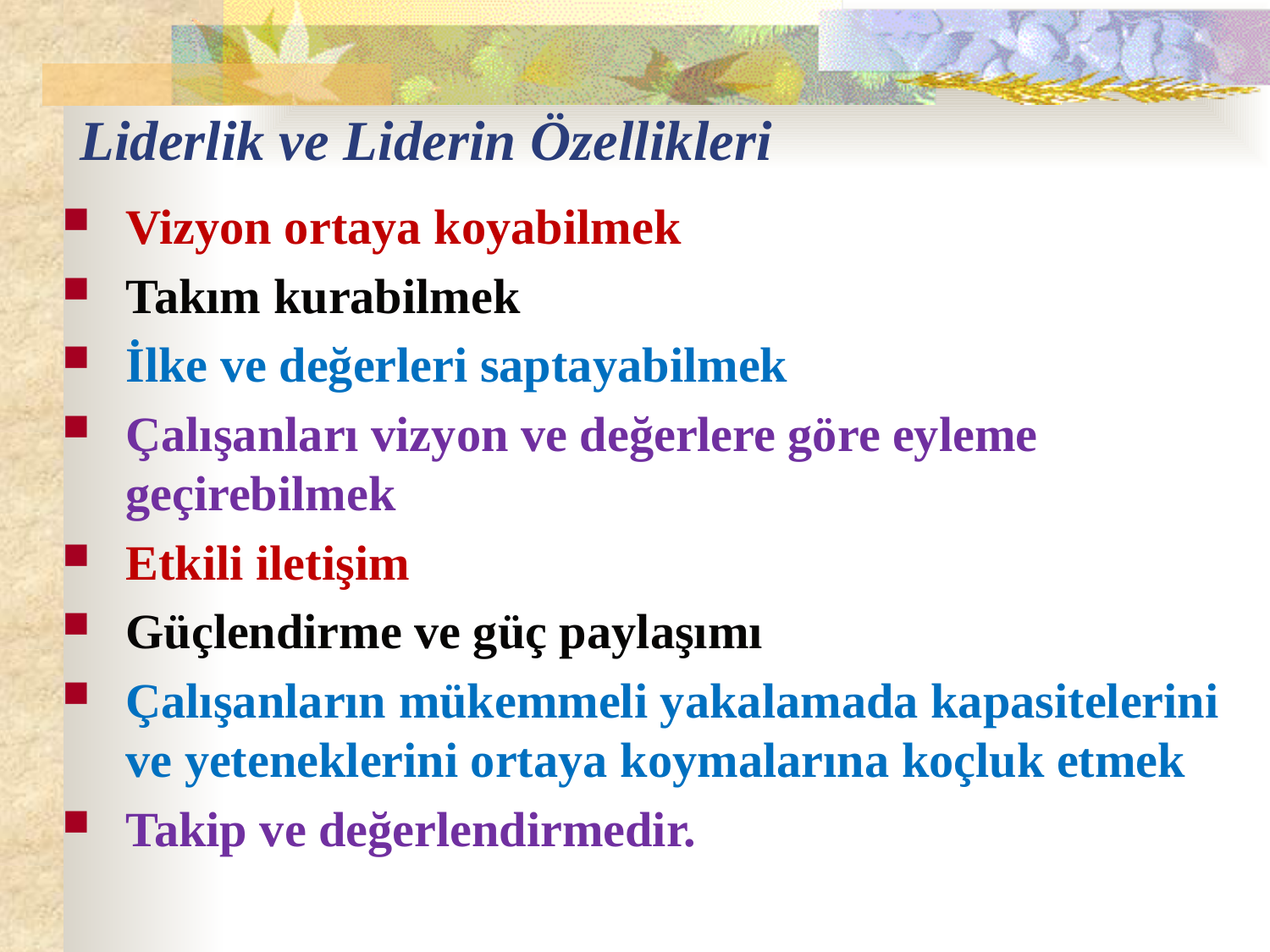

# Liderlik ve Liderin Özellikleri
Vizyon ortaya koyabilmek
Takım kurabilmek
İlke ve değerleri saptayabilmek
Çalışanları vizyon ve değerlere göre eyleme geçirebilmek
Etkili iletişim
Güçlendirme ve güç paylaşımı
Çalışanların mükemmeli yakalamada kapasitelerini ve yeteneklerini ortaya koymalarına koçluk etmek
Takip ve değerlendirmedir.